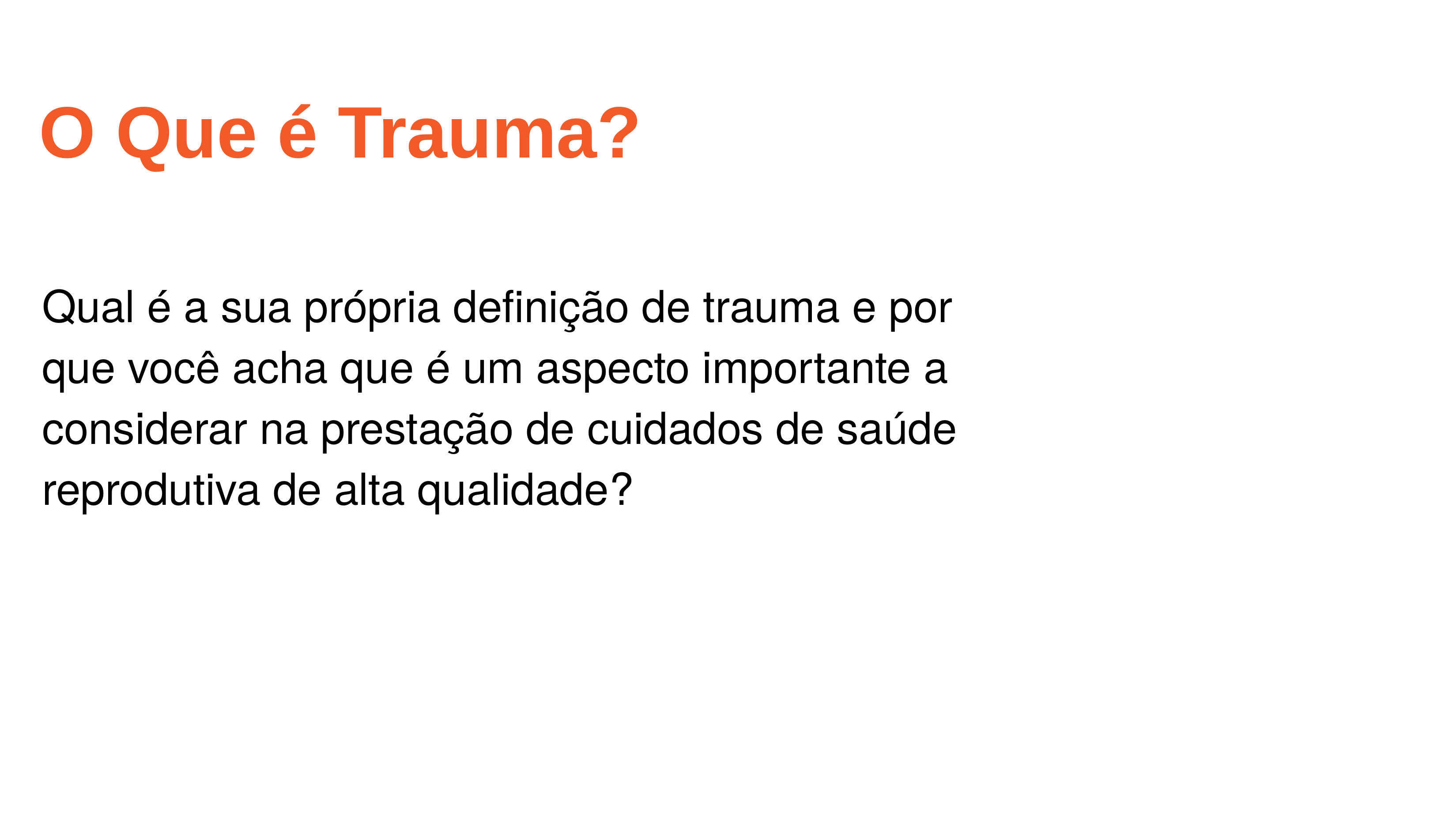

# O Que é Trauma?
Qual é a sua própria definição de trauma e por que você acha que é um aspecto importante a considerar na prestação de cuidados de saúde reprodutiva de alta qualidade?